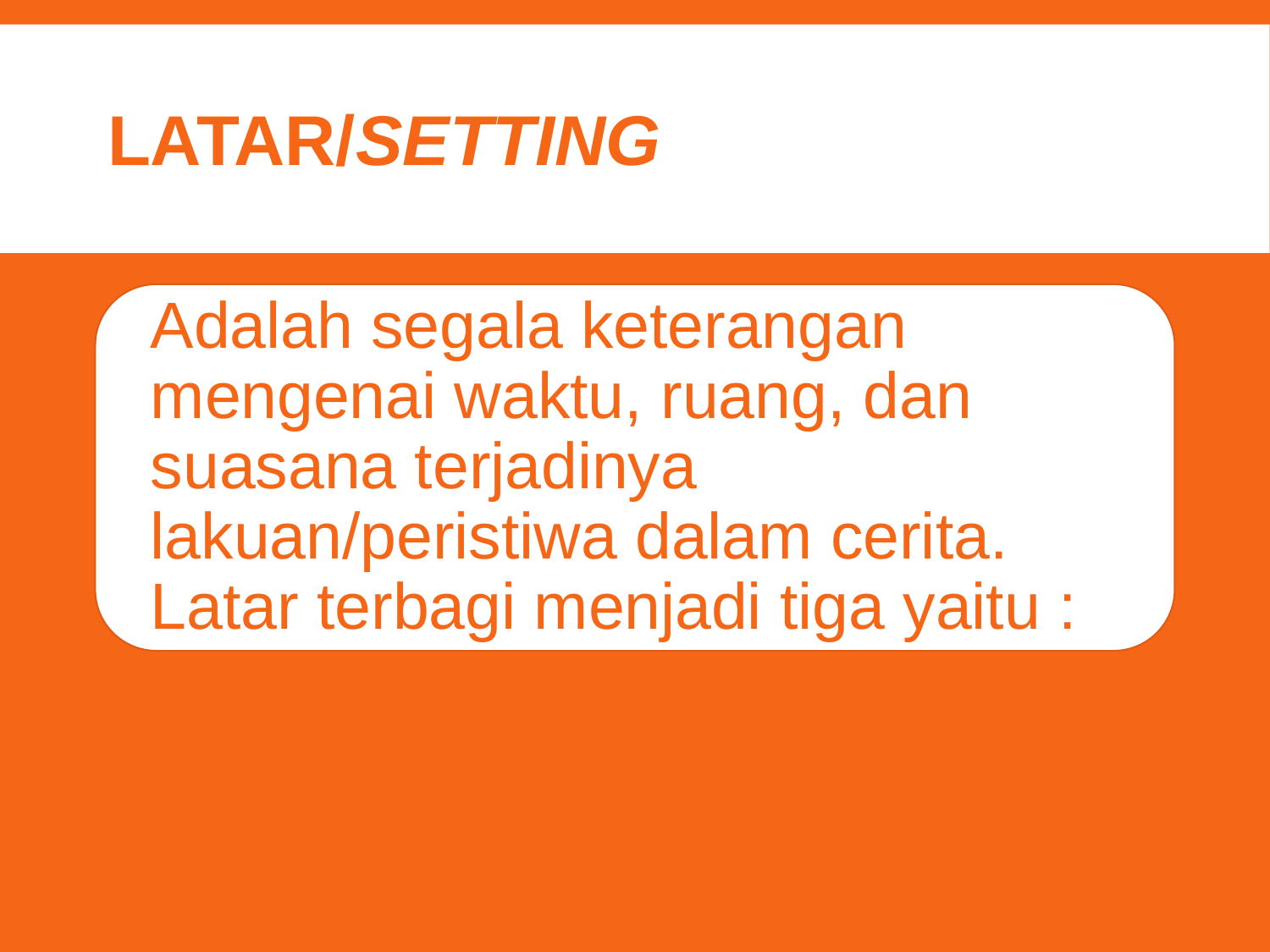

# Latar/Setting
Adalah segala keterangan mengenai waktu, ruang, dan suasana terjadinya lakuan/peristiwa dalam cerita.
Latar terbagi menjadi tiga yaitu :
Latar waktu
Latar tempat
Latar suasana